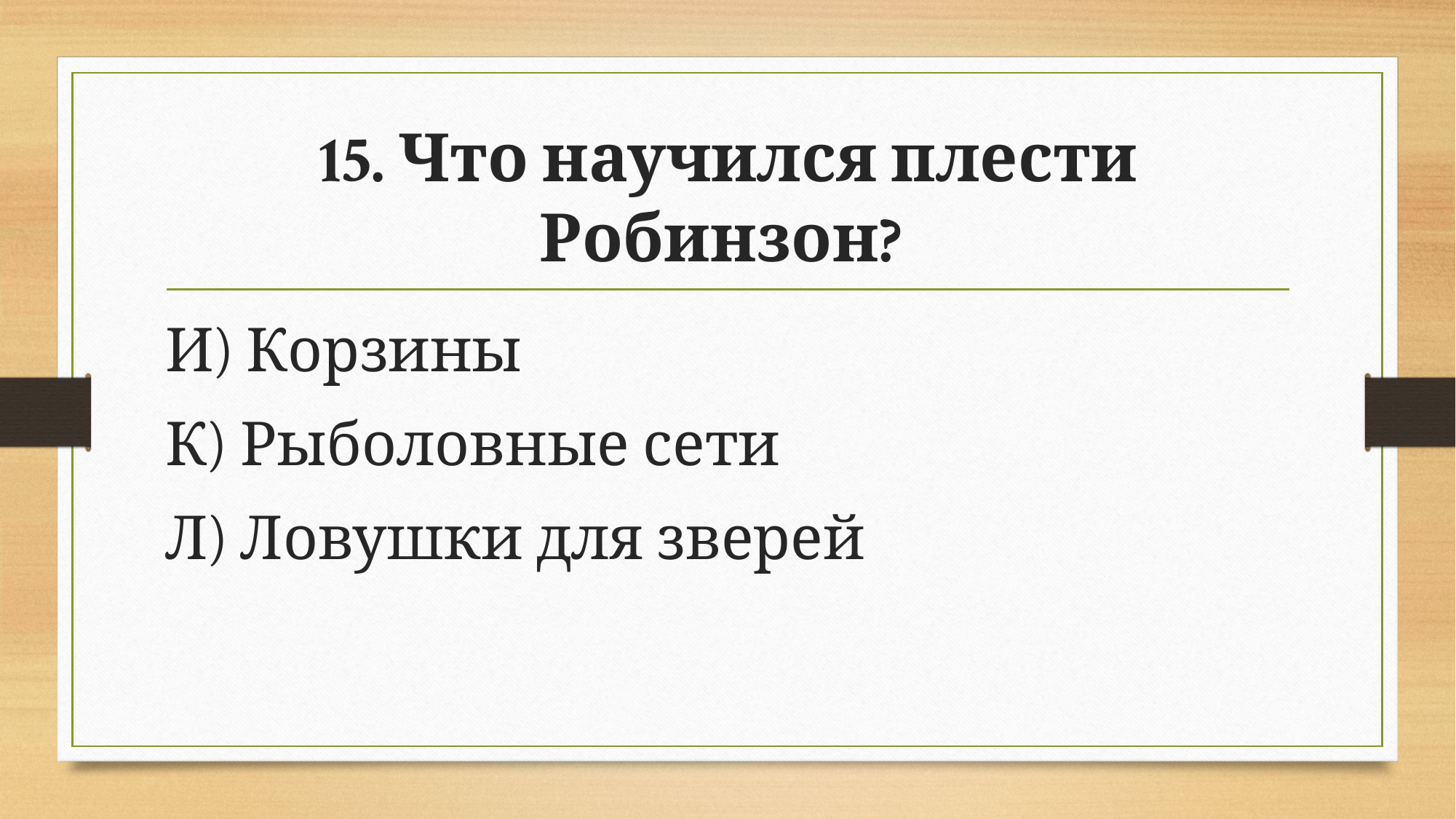

# 15. Что научился плести Робинзон?
И) Корзины
К) Рыболовные сети
Л) Ловушки для зверей